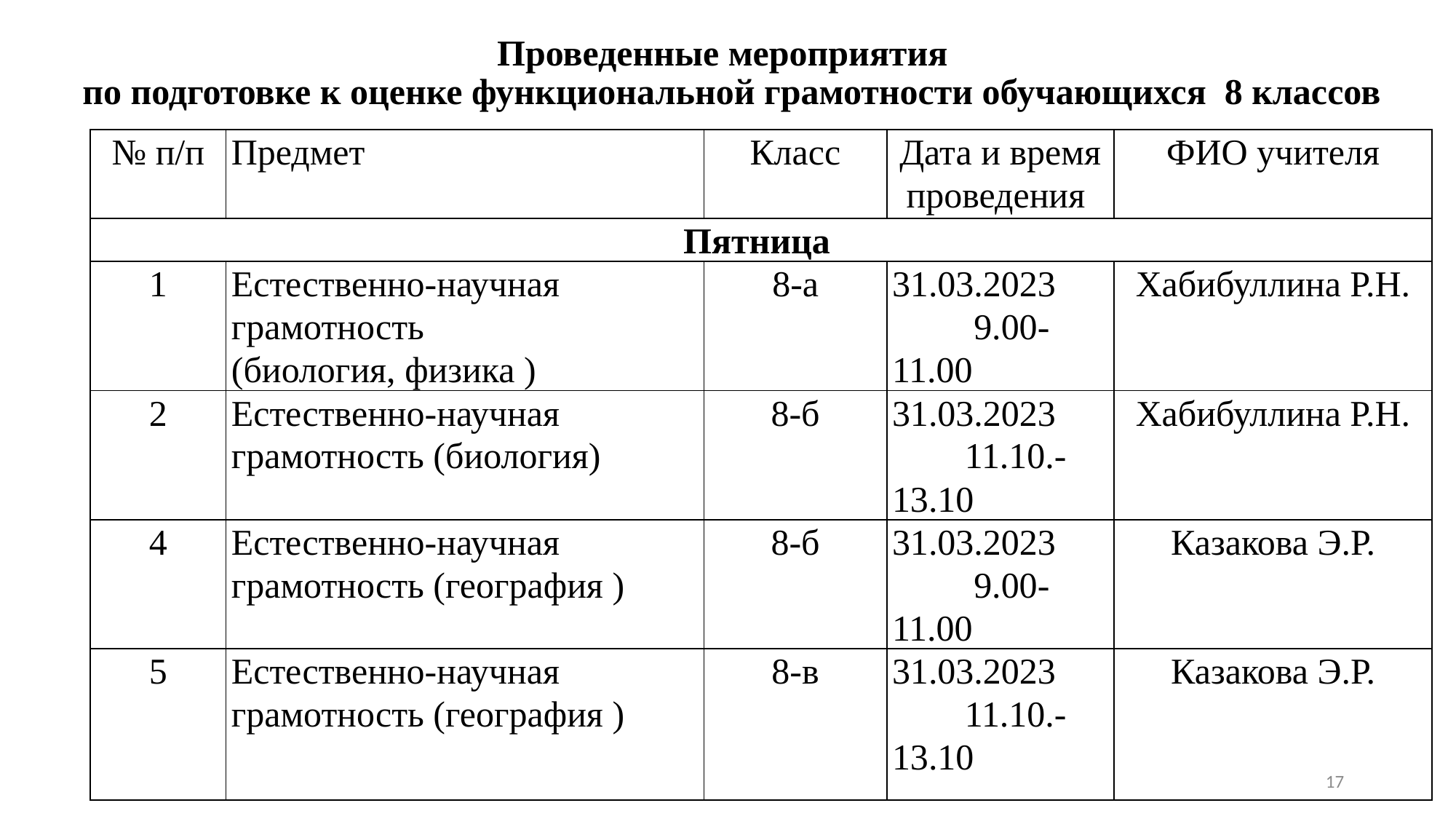

# Проведенные мероприятия по подготовке к оценке функциональной грамотности обучающихся  8 классов
| № п/п | Предмет | Класс | Дата и время проведения | ФИО учителя |
| --- | --- | --- | --- | --- |
| Пятница |  |  |  |  |
| 1 | Естественно-научная грамотность (биология, физика ) | 8-а | 31.03.2023 9.00-11.00 | Хабибуллина Р.Н. |
| 2 | Естественно-научная грамотность (биология) | 8-б | 31.03.2023 11.10.-13.10 | Хабибуллина Р.Н. |
| 4 | Естественно-научная грамотность (география ) | 8-б | 31.03.2023 9.00-11.00 | Казакова Э.Р. |
| 5 | Естественно-научная грамотность (география ) | 8-в | 31.03.2023 11.10.-13.10 | Казакова Э.Р. |
17